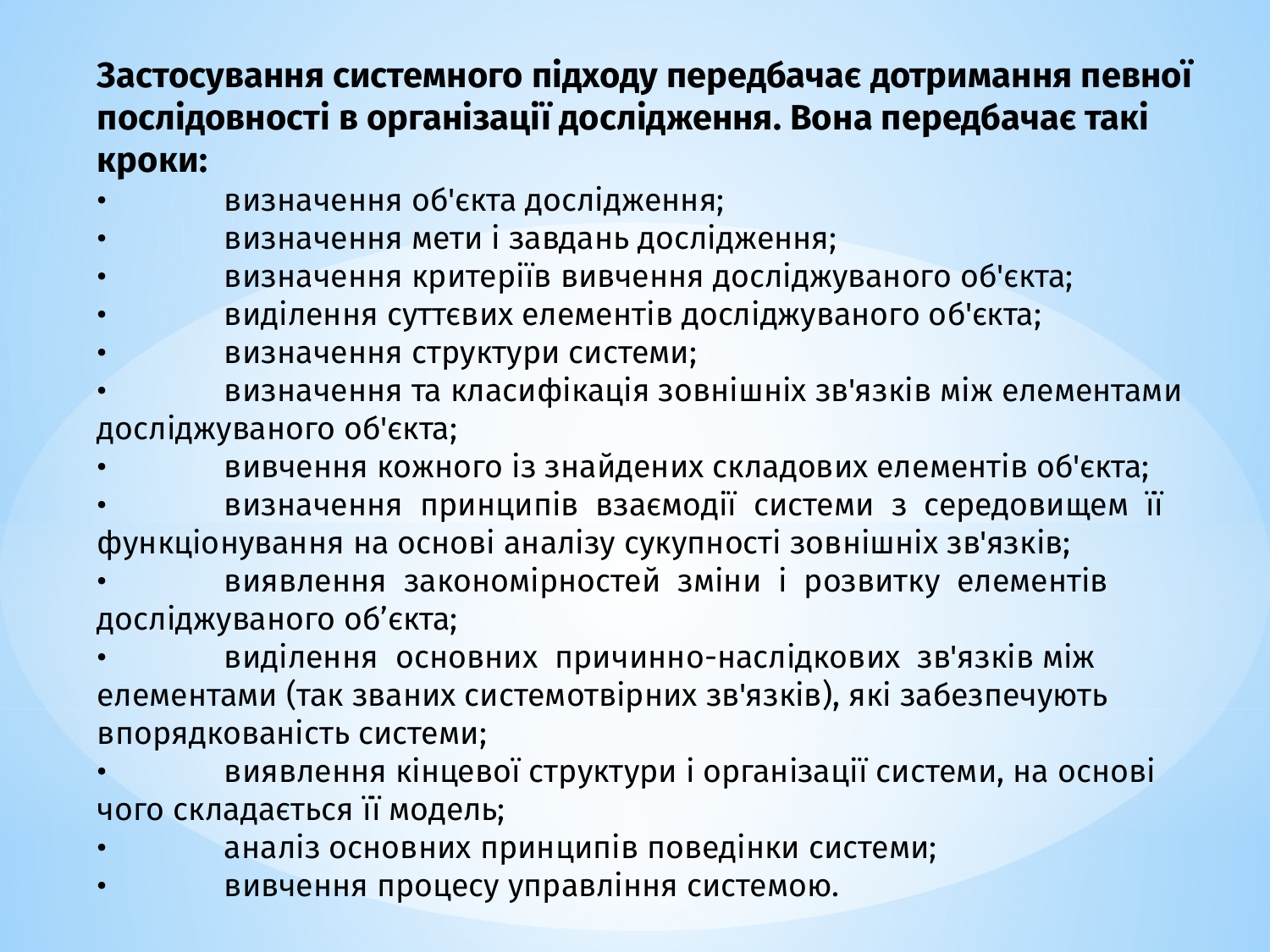

Застосування системного підходу передбачає дотримання певної послідовності в організації дослідження. Вона передбачає такі кроки:
•	визначення об'єкта дослідження;
•	визначення мети і завдань дослідження;
•	визначення критеріїв вивчення досліджуваного об'єкта;
•	виділення суттєвих елементів досліджуваного об'єкта;
•	визначення структури системи;
•	визначення та класифікація зовнішніх зв'язків між елементами досліджуваного об'єкта;
•	вивчення кожного із знайдених складових елементів об'єкта;
•	визначення  принципів  взаємодії  системи  з  середовищем  її функціонування на основі аналізу сукупності зовнішніх зв'язків;
•	виявлення  закономірностей  зміни  і  розвитку  елементів досліджуваного об’єкта;
•	виділення  основних  причинно-наслідкових  зв'язків між елементами (так званих системотвірних зв'язків), які забезпечують впорядкованість системи;
•	виявлення кінцевої структури і організації системи, на основі чого складається її модель;
•	аналіз основних принципів поведінки системи;
•	вивчення процесу управління системою.